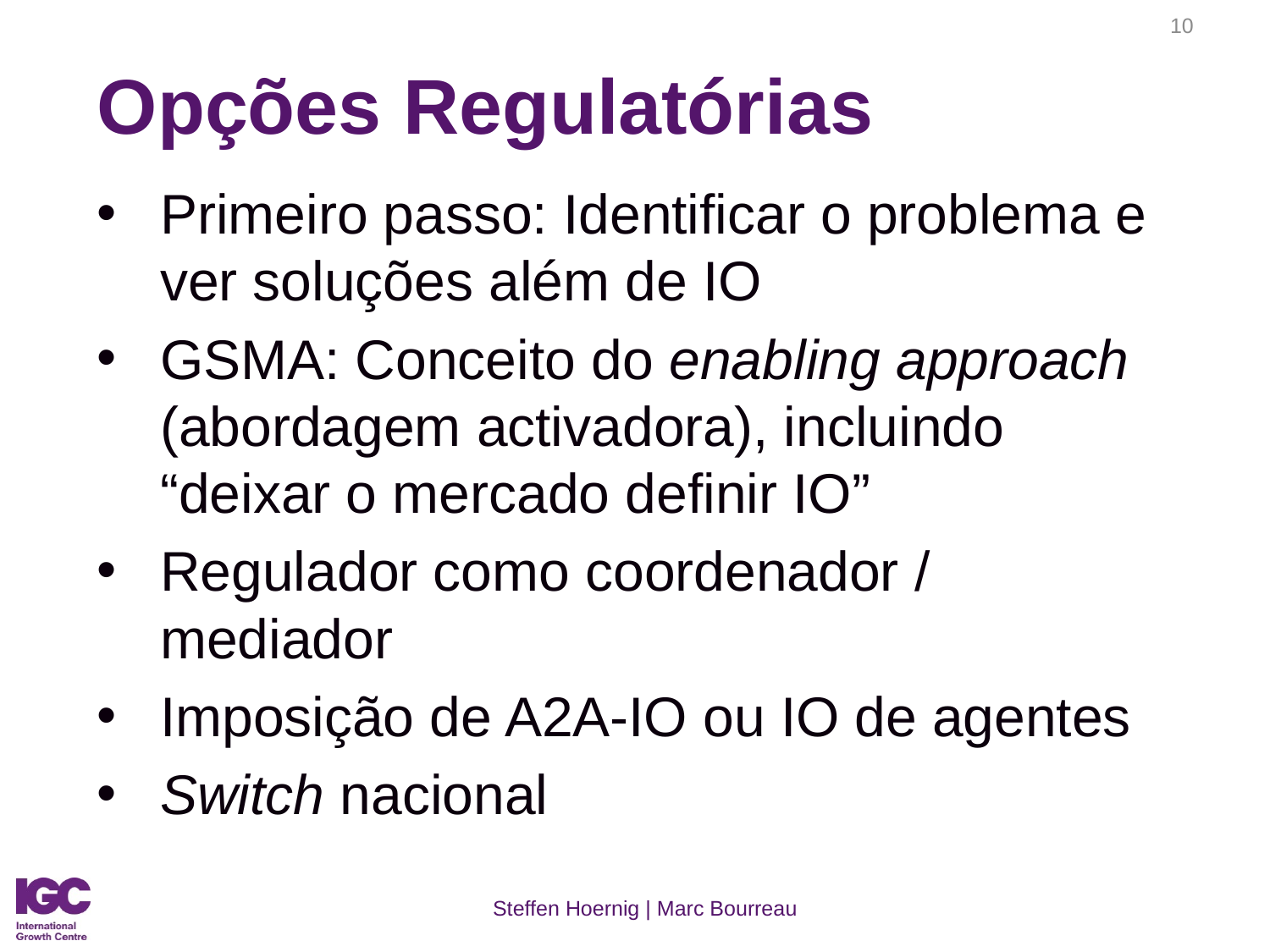

10
# Opções Regulatórias
Primeiro passo: Identificar o problema e ver soluções além de IO
GSMA: Conceito do enabling approach (abordagem activadora), incluindo “deixar o mercado definir IO”
Regulador como coordenador / mediador
Imposição de A2A-IO ou IO de agentes
Switch nacional
Steffen Hoernig | Marc Bourreau